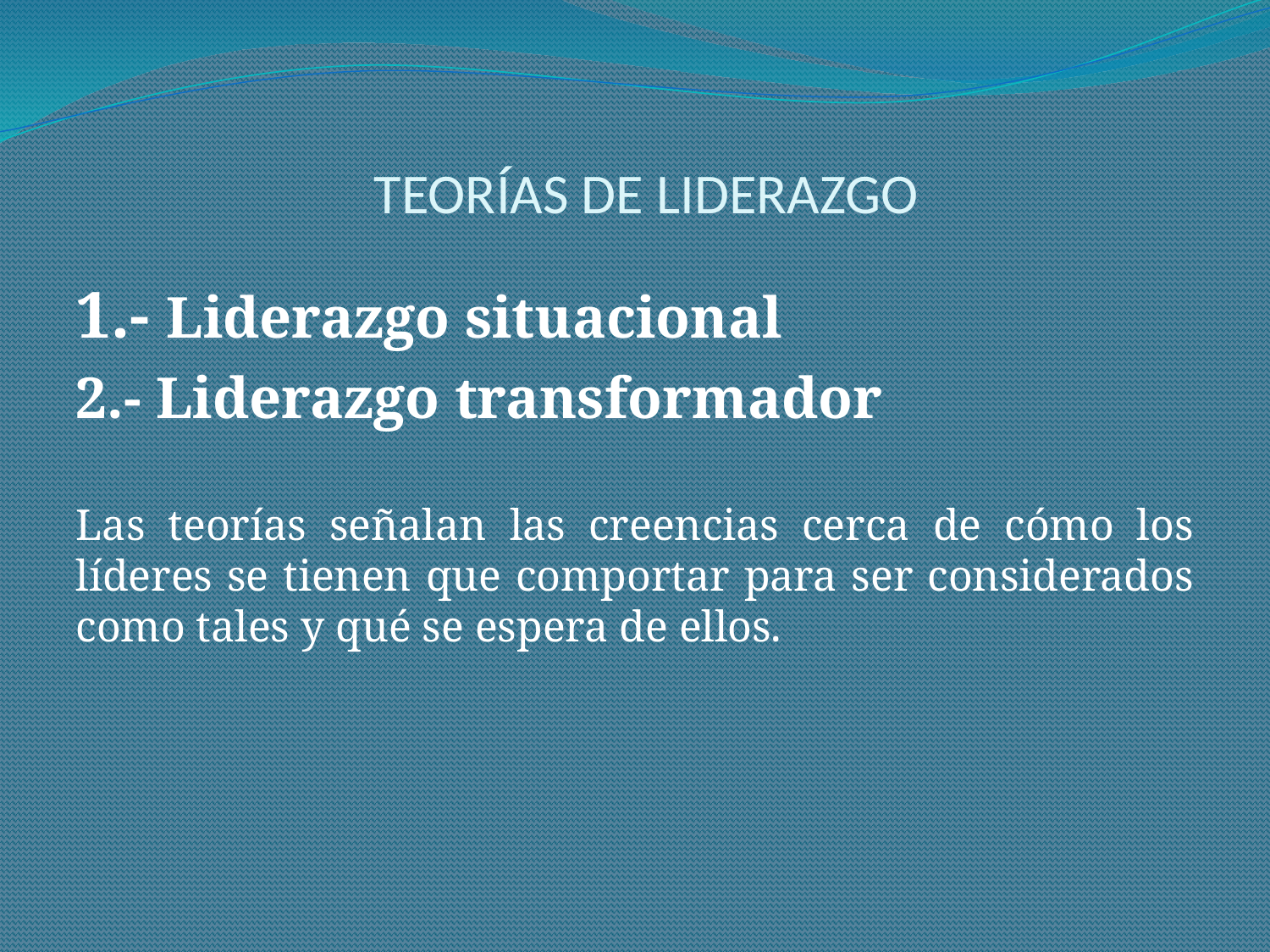

# TEORÍAS DE LIDERAZGO
1.- Liderazgo situacional
2.- Liderazgo transformador

Las teorías señalan las creencias cerca de cómo los líderes se tienen que comportar para ser considerados como tales y qué se espera de ellos.